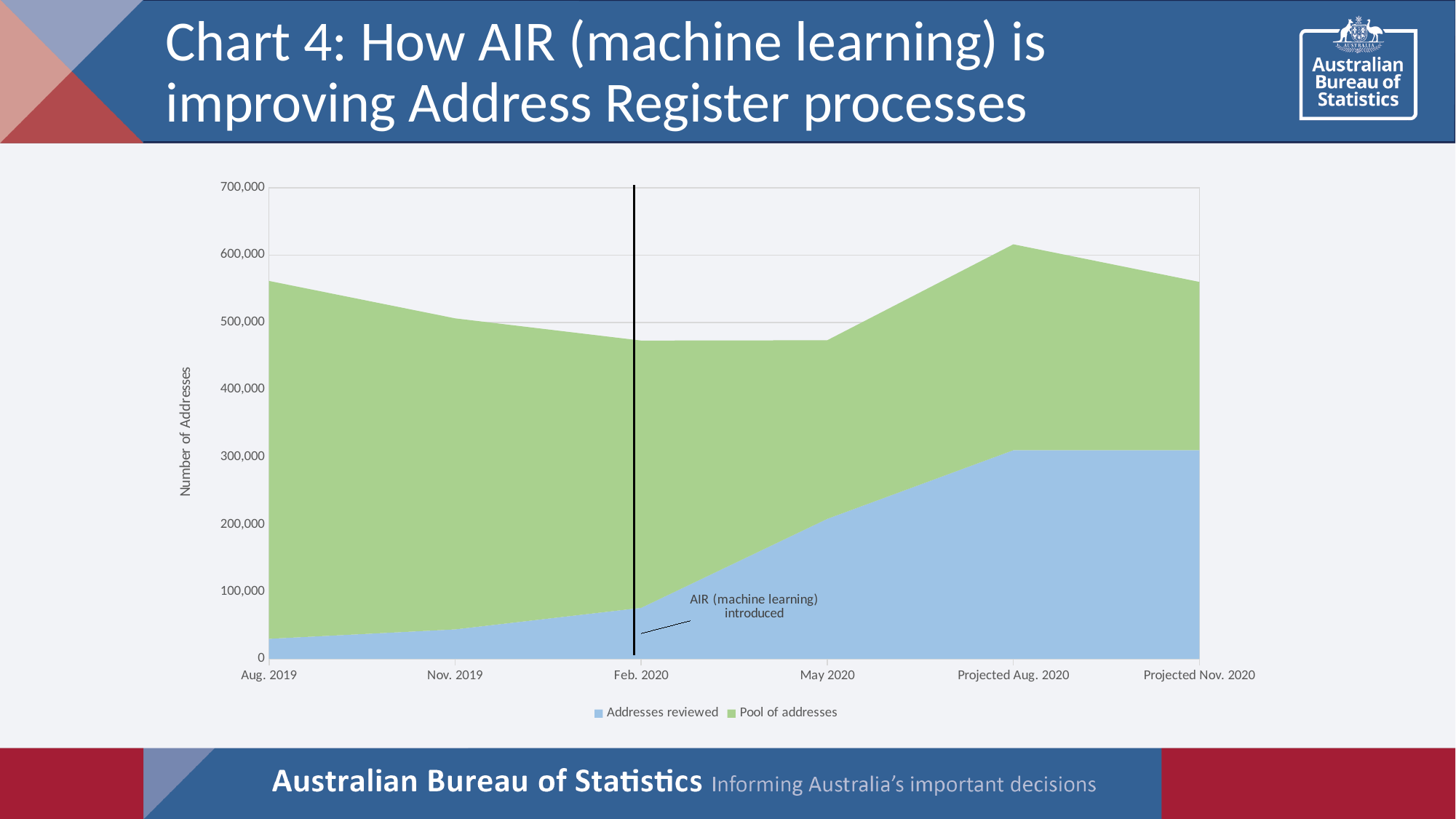

# Chart 4: How AIR (machine learning) is improving Address Register processes

### Chart

| Category | Addresses reviewed | Pool of addresses |
|---|---|---|
| Aug. 2019 | 30000.0 | 531503.0 |
| Nov. 2019 | 43958.0 | 461994.0 |
| Feb. 2020 | 75941.0 | 396969.0 |
| May 2020 | 208048.0 | 265376.0 |
| Projected Aug. 2020 | 310000.0 | 305896.0 |
| Projected Nov. 2020 | 310000.0 | 250000.0 |